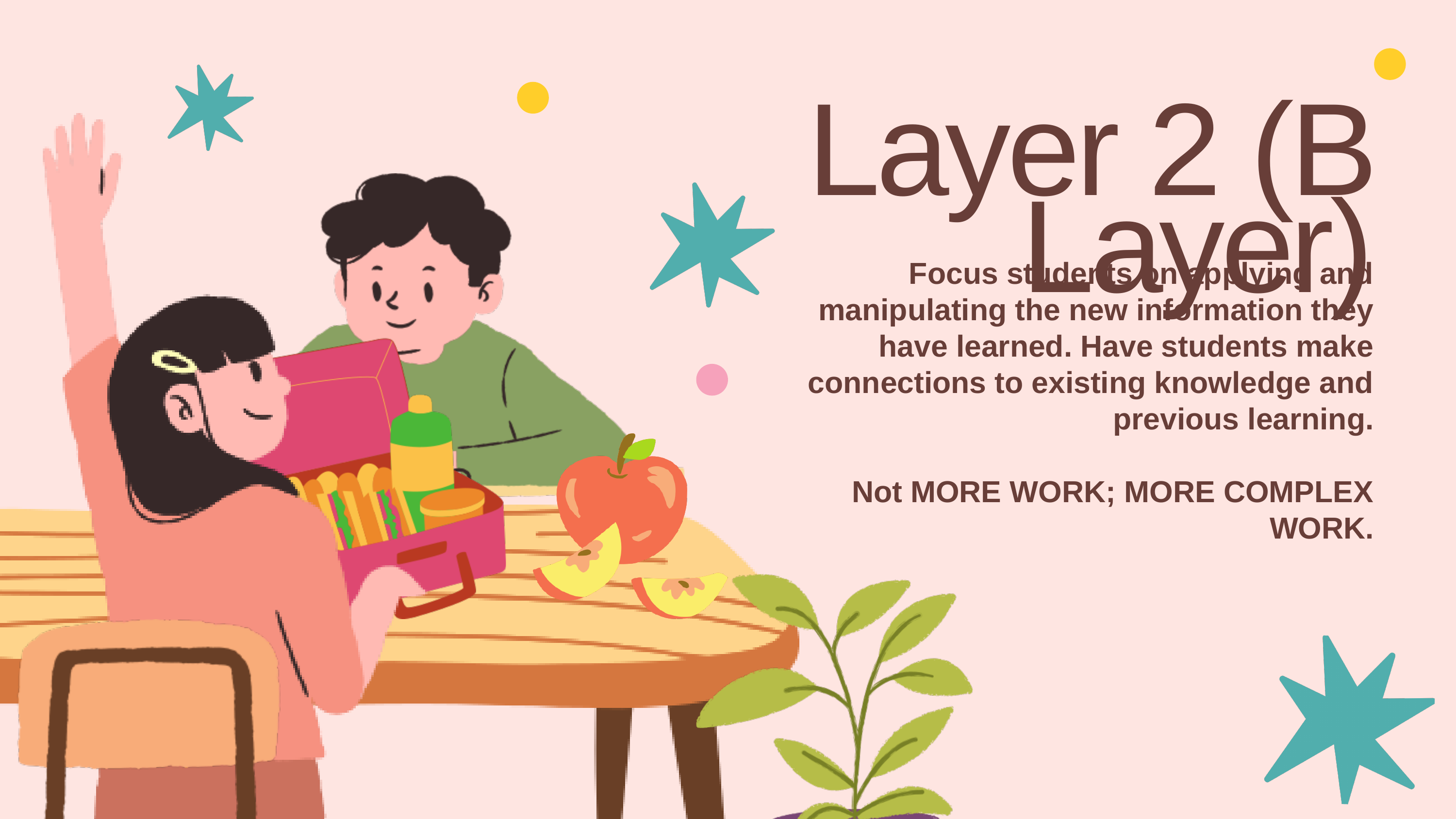

Layer 2 (B Layer)

Focus students on applying and manipulating the new information they have learned. Have students make connections to existing knowledge and previous learning.

Not MORE WORK; MORE COMPLEX WORK.